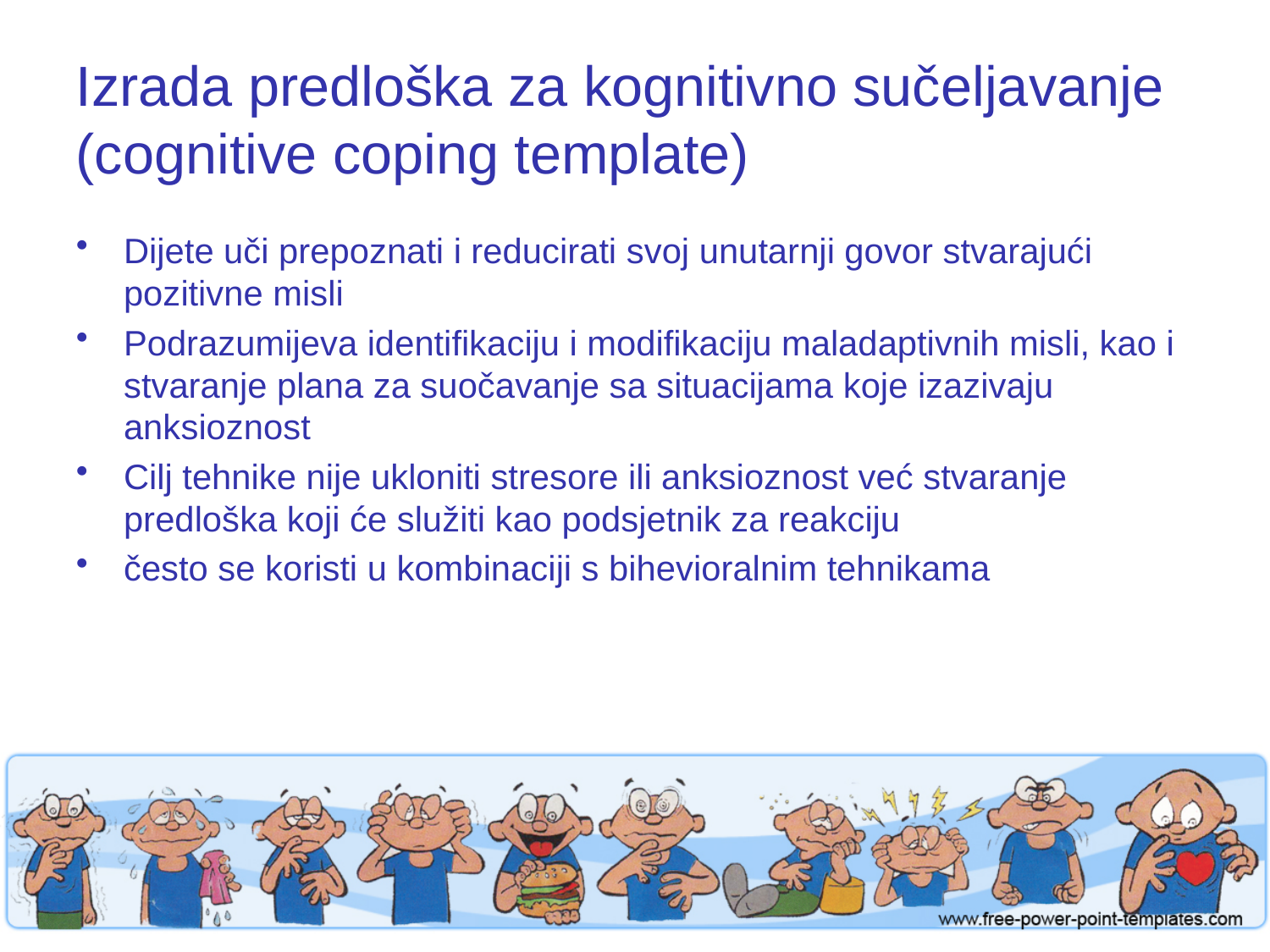

# Izrada predloška za kognitivno sučeljavanje (cognitive coping template)
Dijete uči prepoznati i reducirati svoj unutarnji govor stvarajući pozitivne misli
Podrazumijeva identifikaciju i modifikaciju maladaptivnih misli, kao i stvaranje plana za suočavanje sa situacijama koje izazivaju anksioznost
Cilj tehnike nije ukloniti stresore ili anksioznost već stvaranje predloška koji će služiti kao podsjetnik za reakciju
često se koristi u kombinaciji s bihevioralnim tehnikama